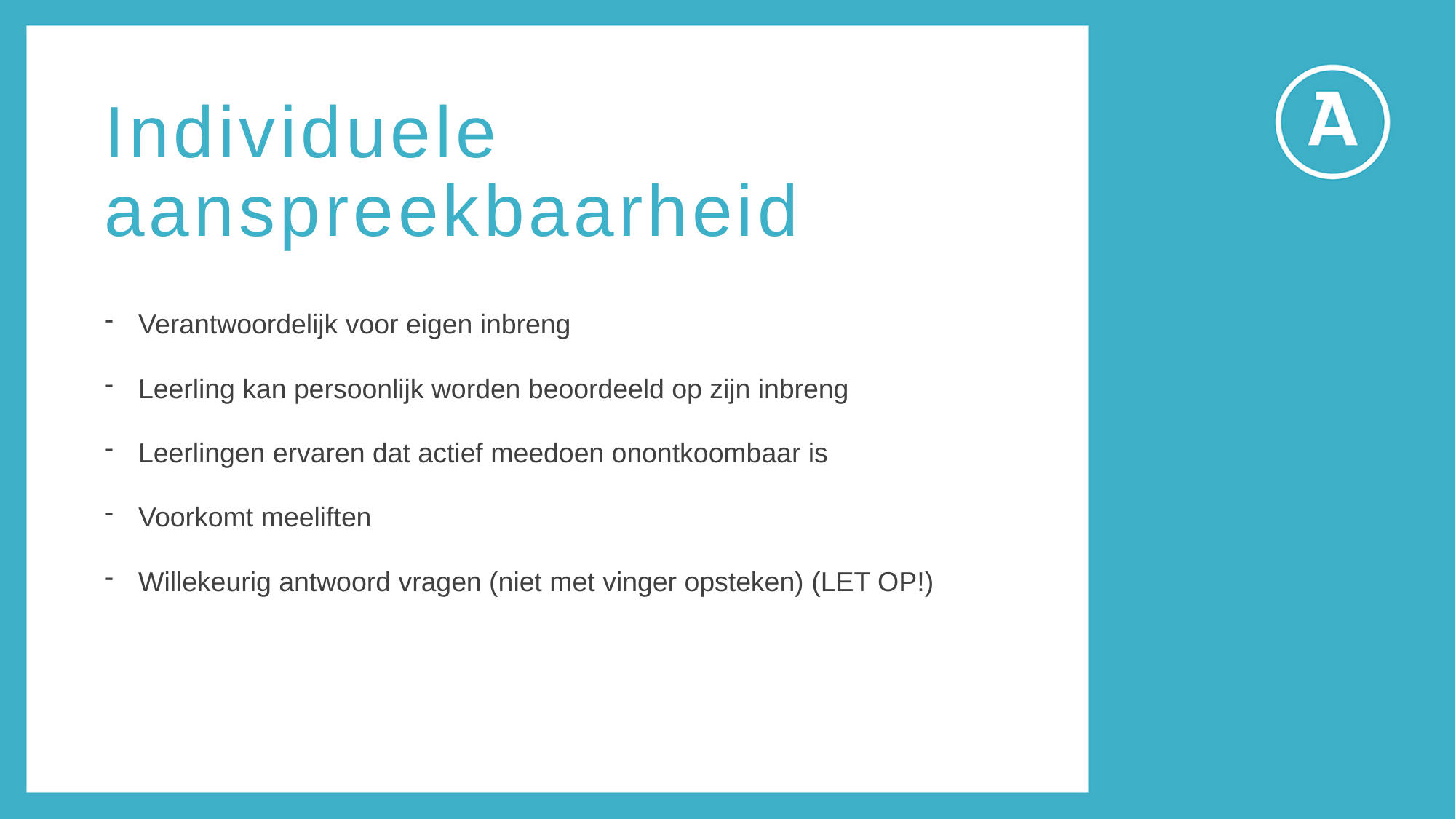

Individuele aanspreekbaarheid

Verantwoordelijk voor eigen inbreng
Leerling kan persoonlijk worden beoordeeld op zijn inbreng
Leerlingen ervaren dat actief meedoen onontkoombaar is
Voorkomt meeliften
Willekeurig antwoord vragen (niet met vinger opsteken) (LET OP!)